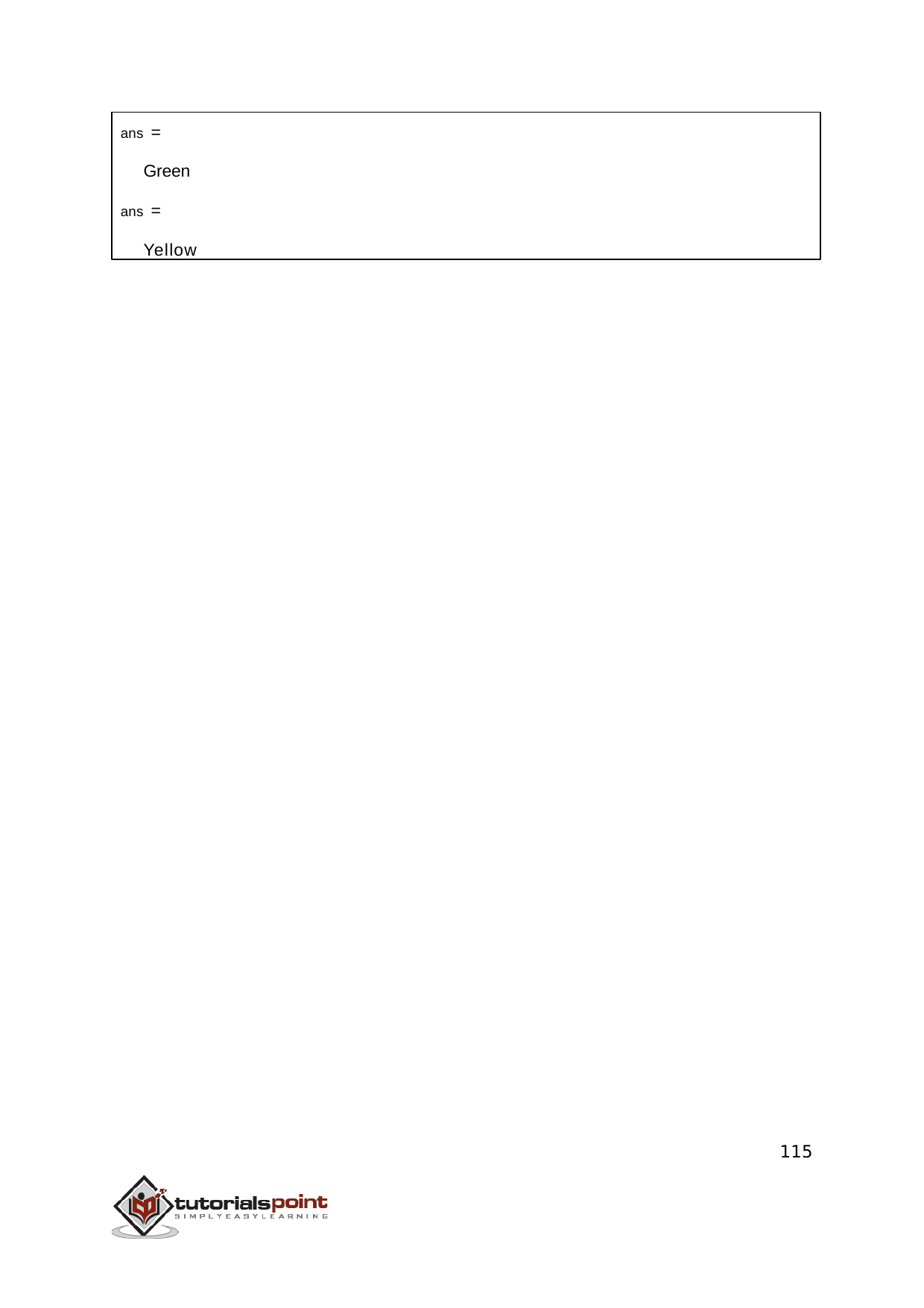

ans =

Green

ans =

Yellow
115